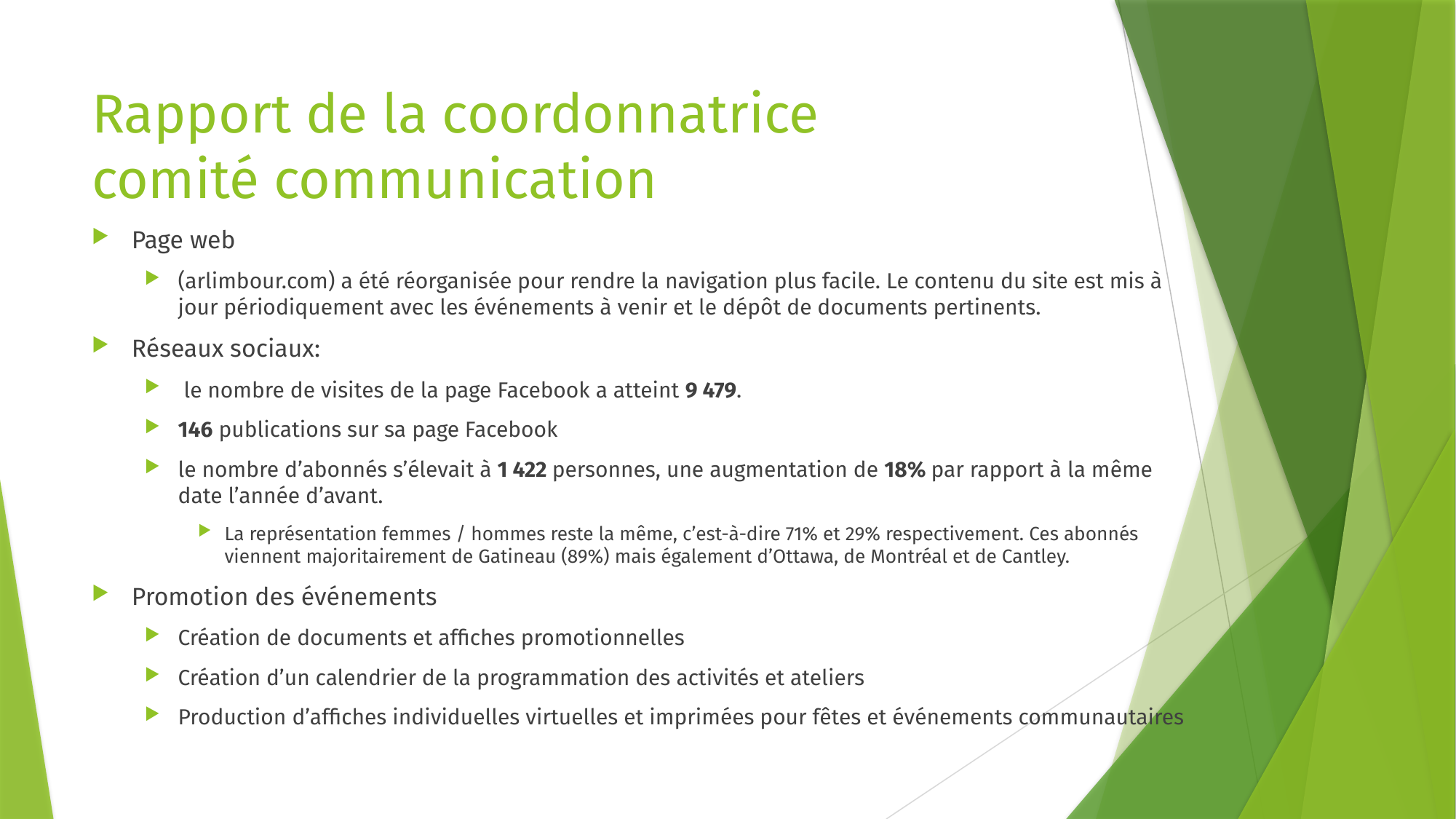

# Rapport de la coordonnatrice comité communication
Page web
(arlimbour.com) a été réorganisée pour rendre la navigation plus facile. Le contenu du site est mis à jour périodiquement avec les événements à venir et le dépôt de documents pertinents.
Réseaux sociaux:
 le nombre de visites de la page Facebook a atteint 9 479.
146 publications sur sa page Facebook
le nombre d’abonnés s’élevait à 1 422 personnes, une augmentation de 18% par rapport à la même date l’année d’avant.
La représentation femmes / hommes reste la même, c’est-à-dire 71% et 29% respectivement. Ces abonnés viennent majoritairement de Gatineau (89%) mais également d’Ottawa, de Montréal et de Cantley.
Promotion des événements
Création de documents et affiches promotionnelles
Création d’un calendrier de la programmation des activités et ateliers
Production d’affiches individuelles virtuelles et imprimées pour fêtes et événements communautaires